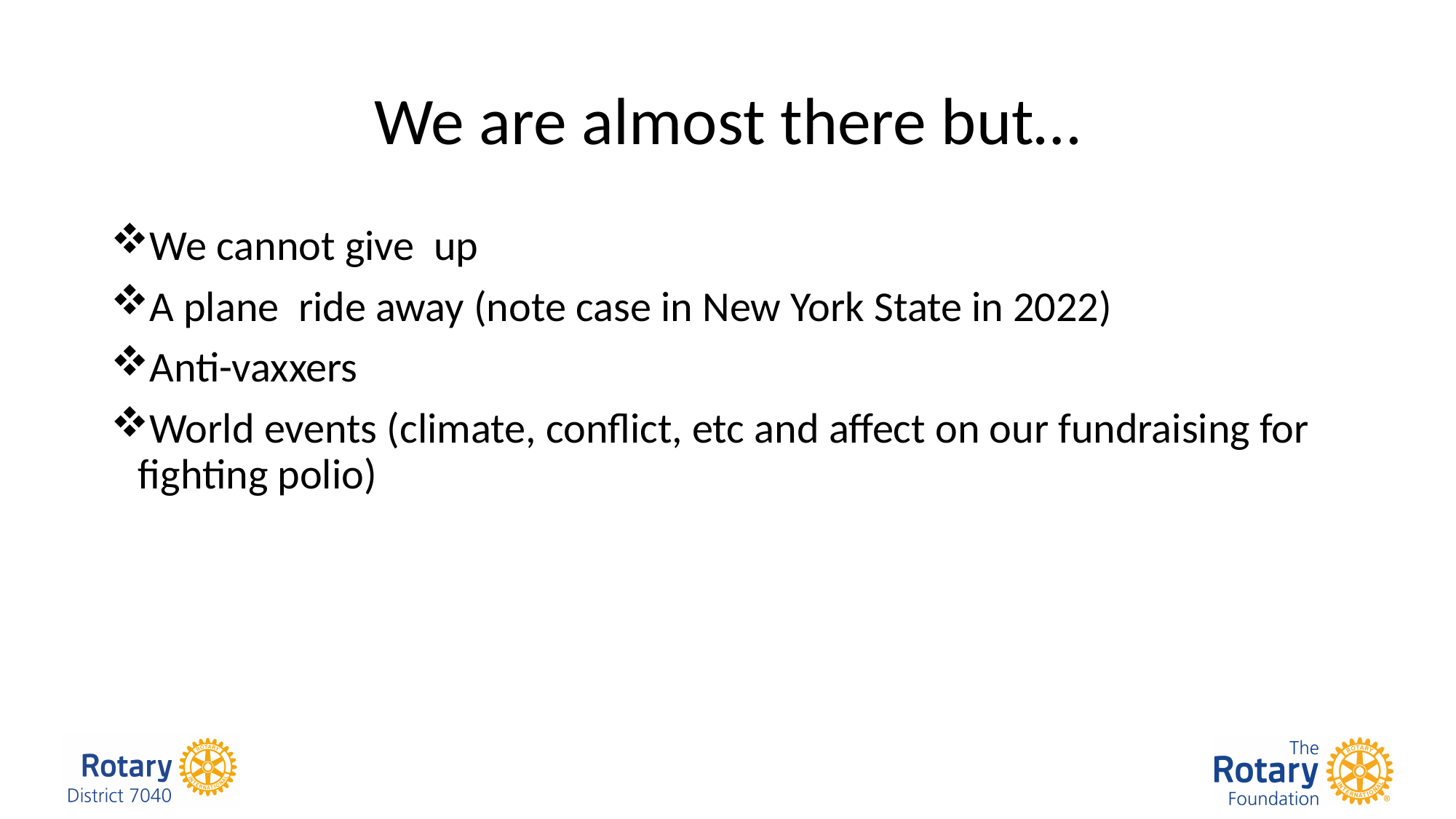

# We are almost there but…
We cannot give  up
A plane  ride away (note case in New York State in 2022)
Anti-vaxxers
World events (climate, conflict, etc and affect on our fundraising for fighting polio)